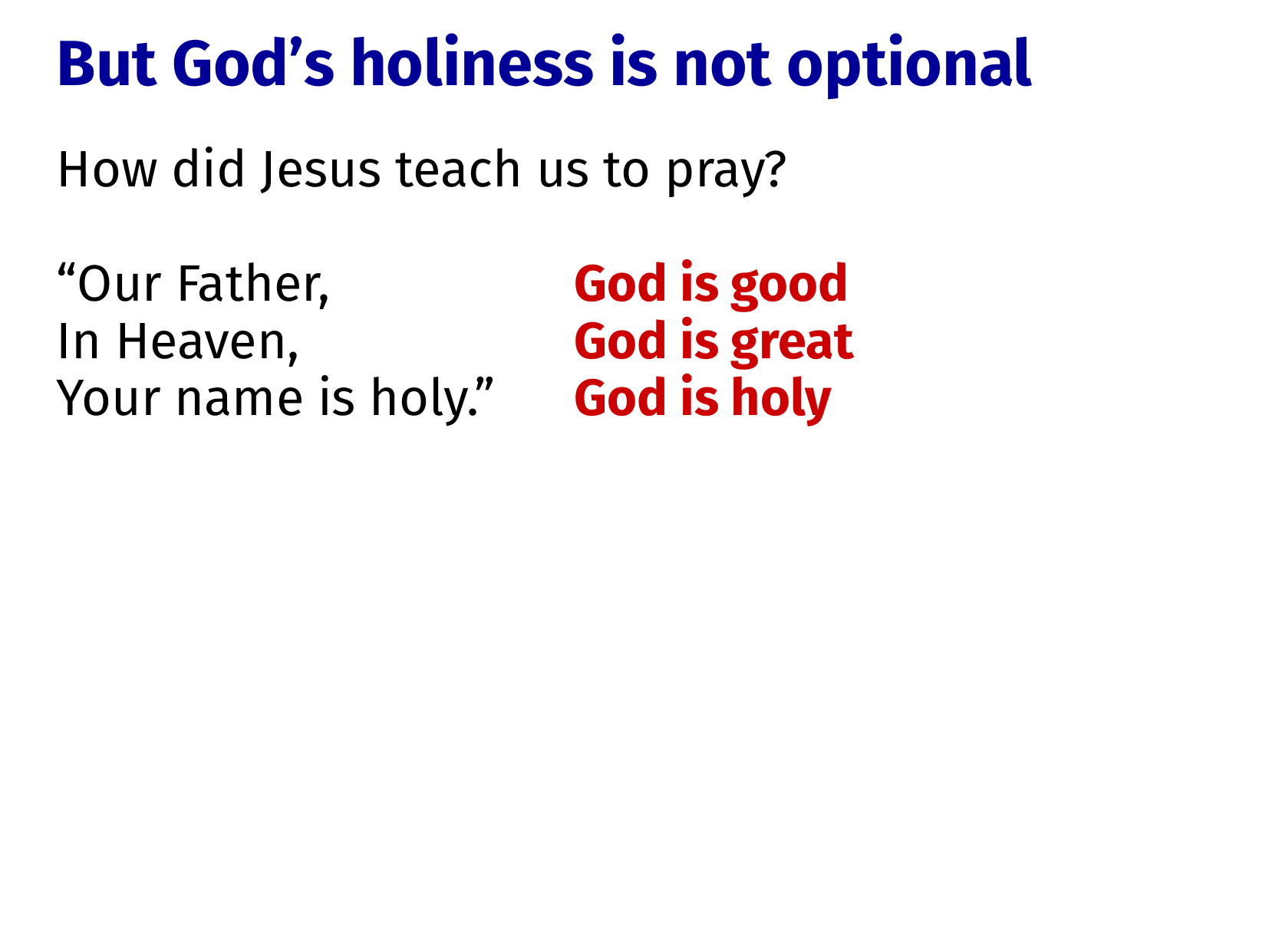

But God’s holiness is not optional
How did Jesus teach us to pray?

“Our Father,					God is good
In Heaven,					God is great
Your name is holy.”		God is holy